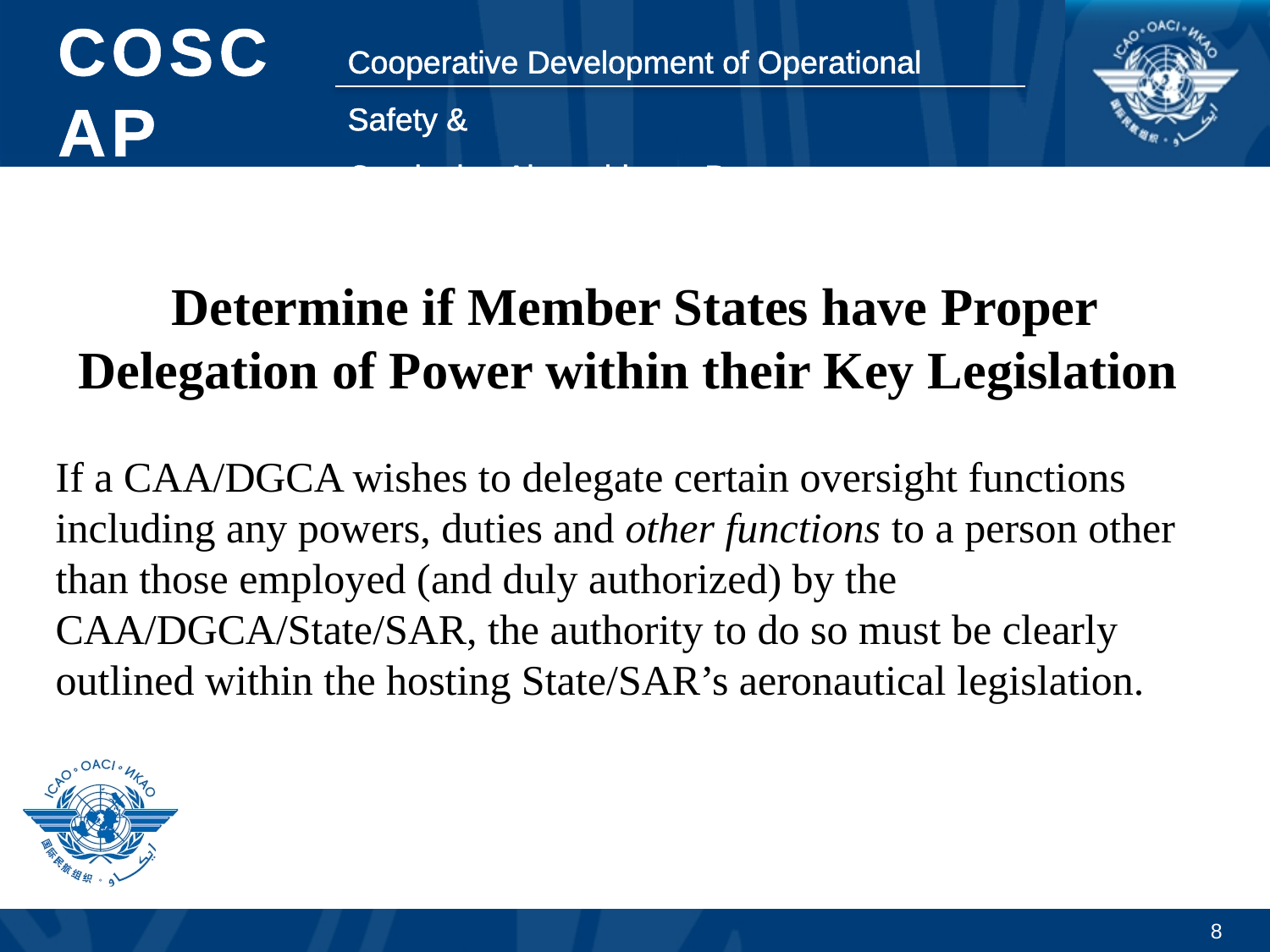

Determine if Member States have Proper Delegation of Power within their Key Legislation

If a CAA/DGCA wishes to delegate certain oversight functions including any powers, duties and other functions to a person other than those employed (and duly authorized) by the CAA/DGCA/State/SAR, the authority to do so must be clearly outlined within the hosting State/SAR’s aeronautical legislation.
8